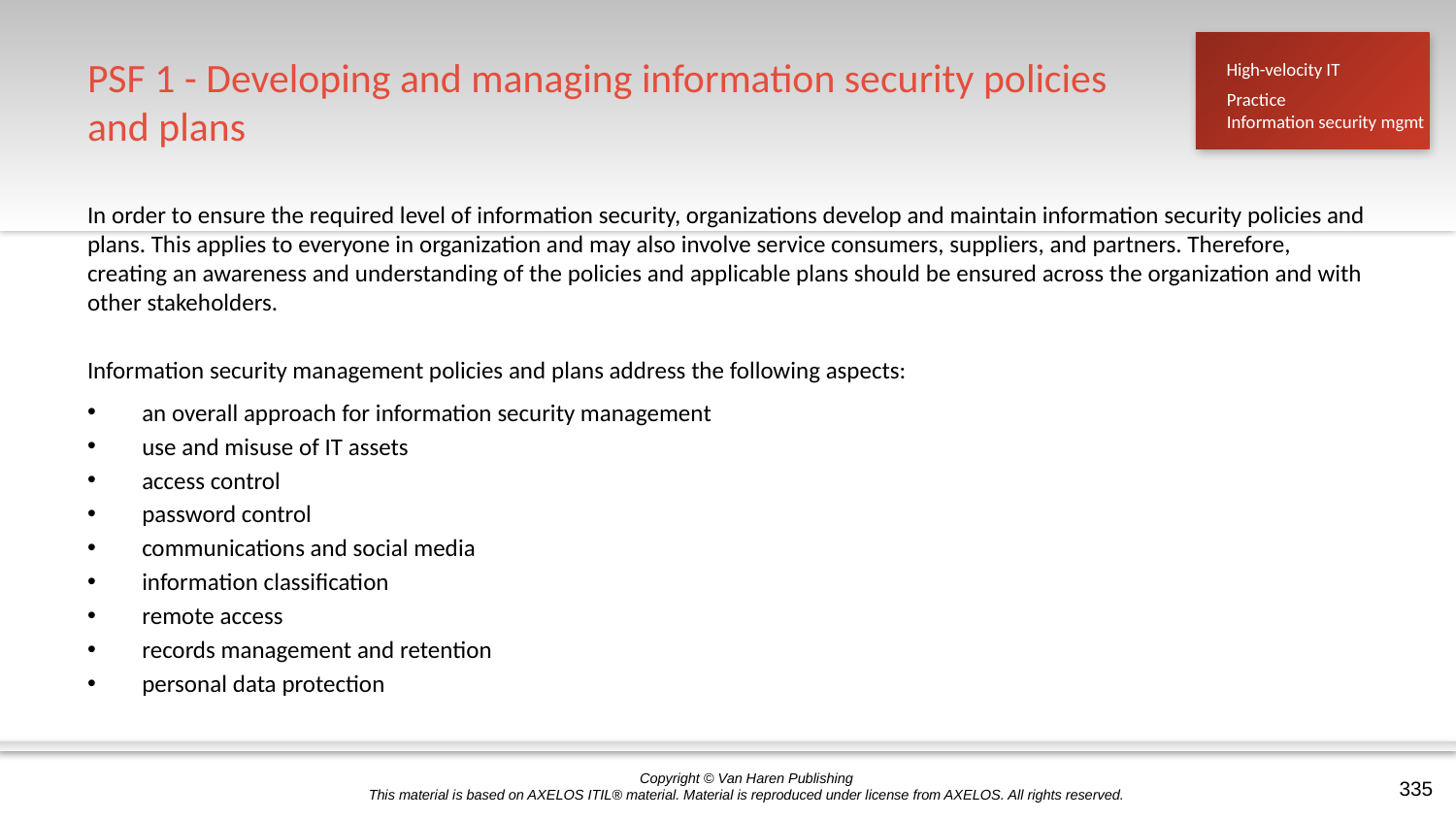

# PSF 1 - Developing and managing information security policies and plans
High-velocity IT
Practice
Information security mgmt
In order to ensure the required level of information security, organizations develop and maintain information security policies and plans. This applies to everyone in organization and may also involve service consumers, suppliers, and partners. Therefore, creating an awareness and understanding of the policies and applicable plans should be ensured across the organization and with other stakeholders.

Information security management policies and plans address the following aspects:

an overall approach for information security management
use and misuse of IT assets
access control
password control
communications and social media
information classification
remote access
records management and retention
personal data protection